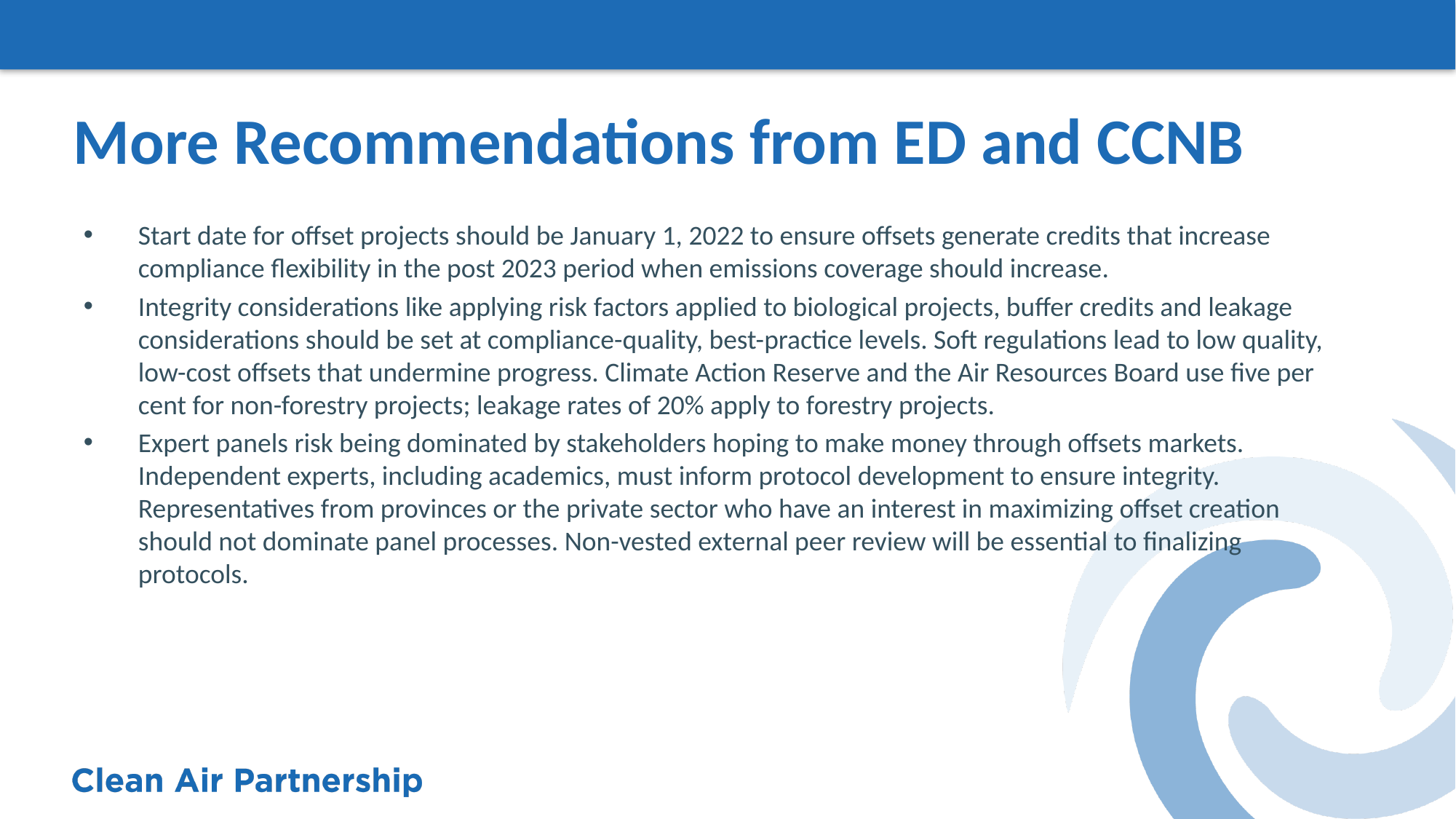

# More Recommendations from ED and CCNB

Start date for offset projects should be January 1, 2022 to ensure offsets generate credits that increase compliance flexibility in the post 2023 period when emissions coverage should increase.
Integrity considerations like applying risk factors applied to biological projects, buffer credits and leakage considerations should be set at compliance-quality, best-practice levels. Soft regulations lead to low quality, low-cost offsets that undermine progress. Climate Action Reserve and the Air Resources Board use five per cent for non-forestry projects; leakage rates of 20% apply to forestry projects.
Expert panels risk being dominated by stakeholders hoping to make money through offsets markets. Independent experts, including academics, must inform protocol development to ensure integrity. Representatives from provinces or the private sector who have an interest in maximizing offset creation should not dominate panel processes. Non-vested external peer review will be essential to finalizing protocols.